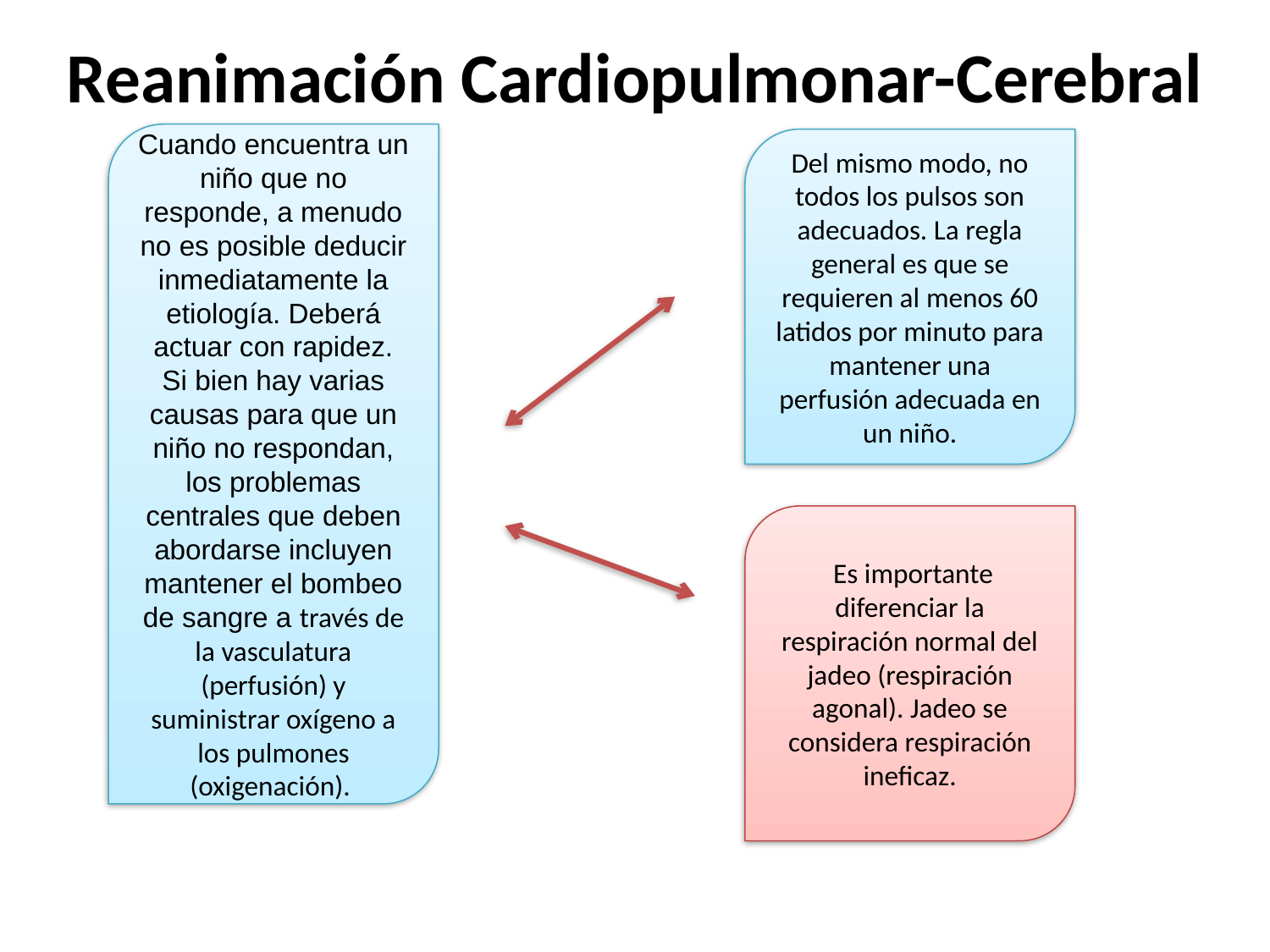

Reanimación Cardiopulmonar-Cerebral
Cuando encuentra un niño que no responde, a menudo no es posible deducir inmediatamente la etiología. Deberá actuar con rapidez. Si bien hay varias causas para que un niño no respondan, los problemas centrales que deben abordarse incluyen mantener el bombeo de sangre a través de la vasculatura (perfusión) y suministrar oxígeno a los pulmones (oxigenación).
Del mismo modo, no todos los pulsos son adecuados. La regla general es que se requieren al menos 60 latidos por minuto para mantener una perfusión adecuada en un niño.
 Es importante diferenciar la respiración normal del jadeo (respiración agonal). Jadeo se considera respiración ineficaz.